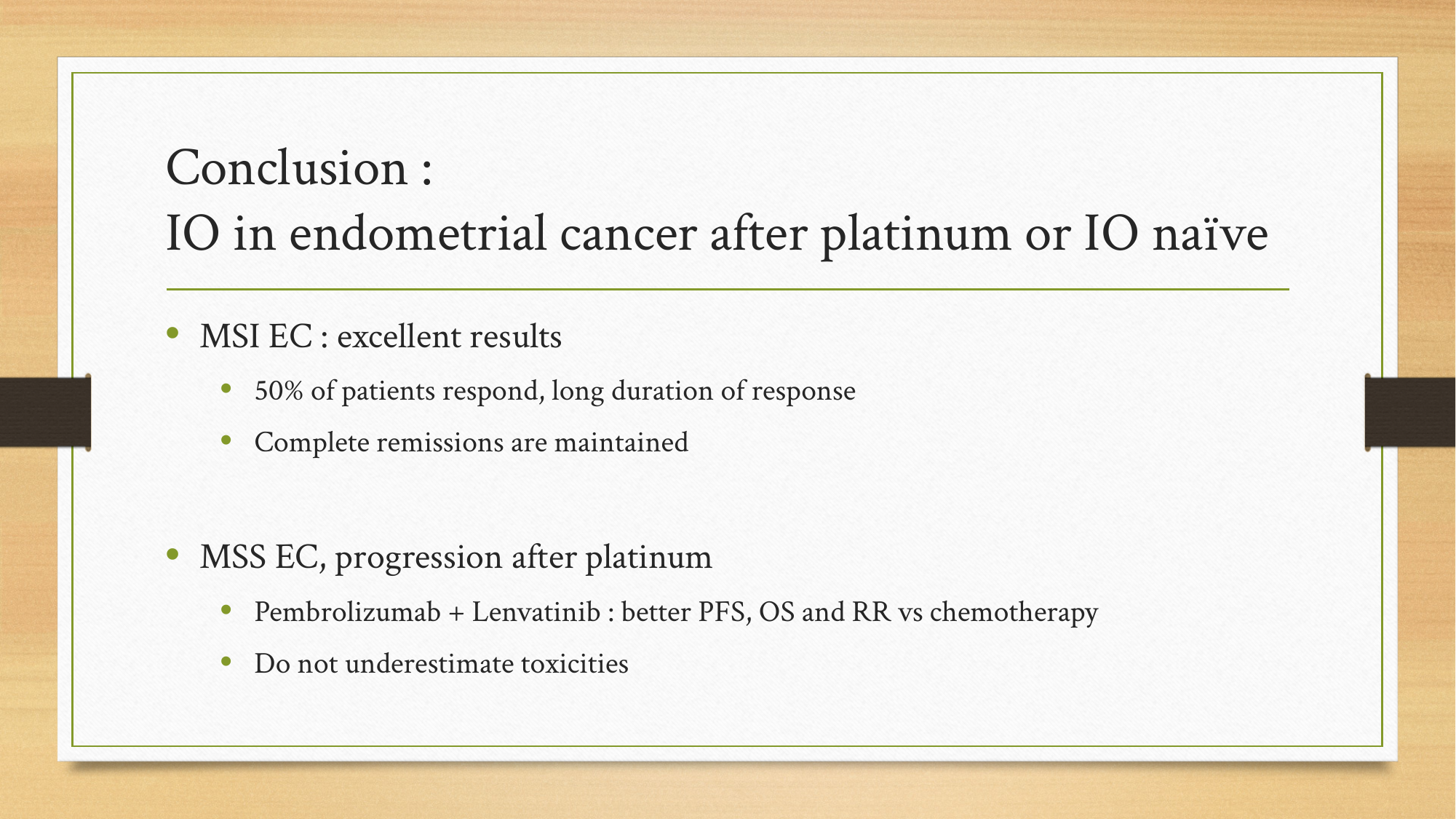

# Conclusion : IO in endometrial cancer after platinum or IO naïve
MSI EC : excellent results
50% of patients respond, long duration of response
Complete remissions are maintained

MSS EC, progression after platinum
Pembrolizumab + Lenvatinib : better PFS, OS and RR vs chemotherapy
Do not underestimate toxicities